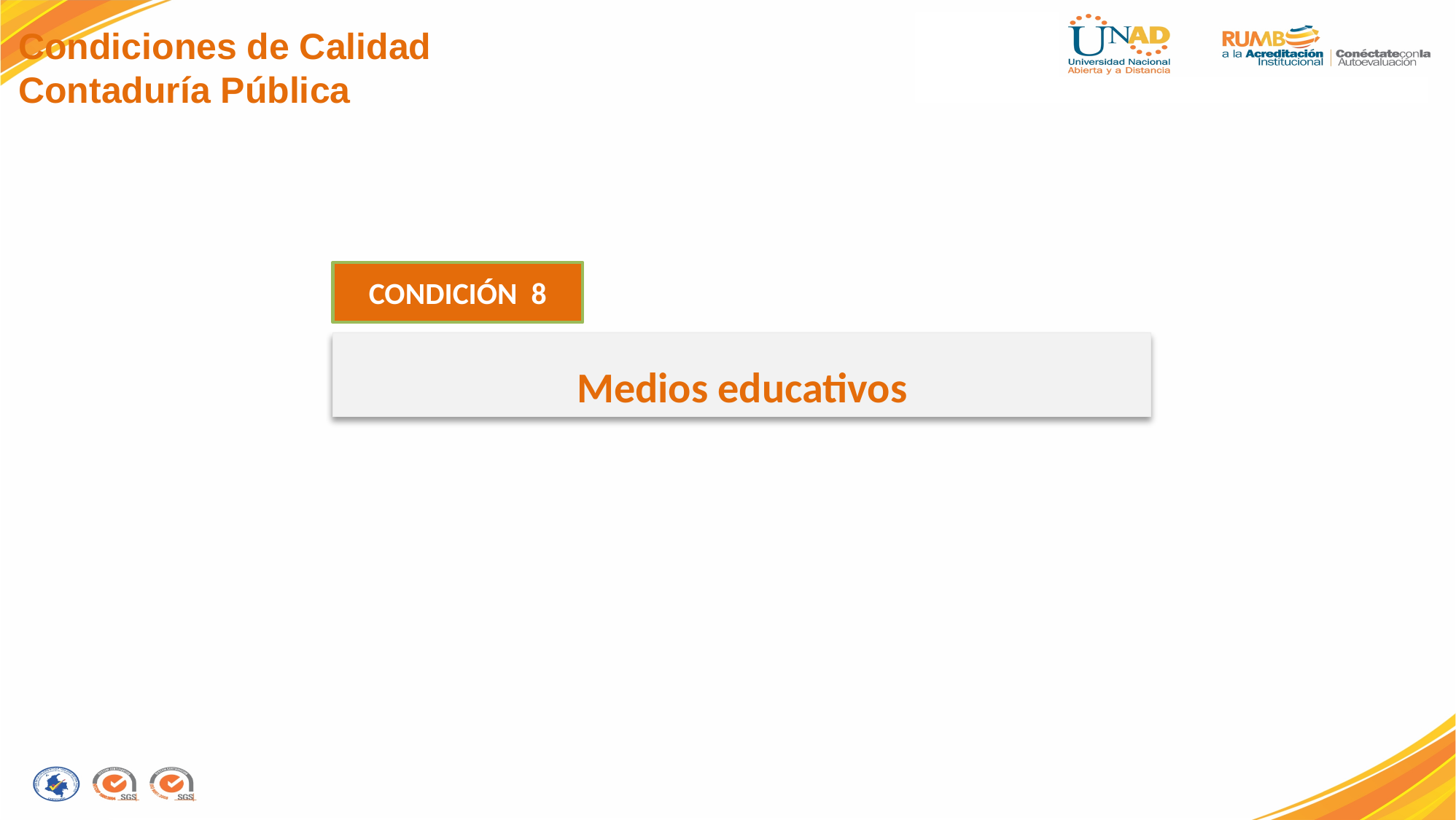

Condiciones de Calidad
Contaduría Pública
CONDICIÓN  8

Medios educativos